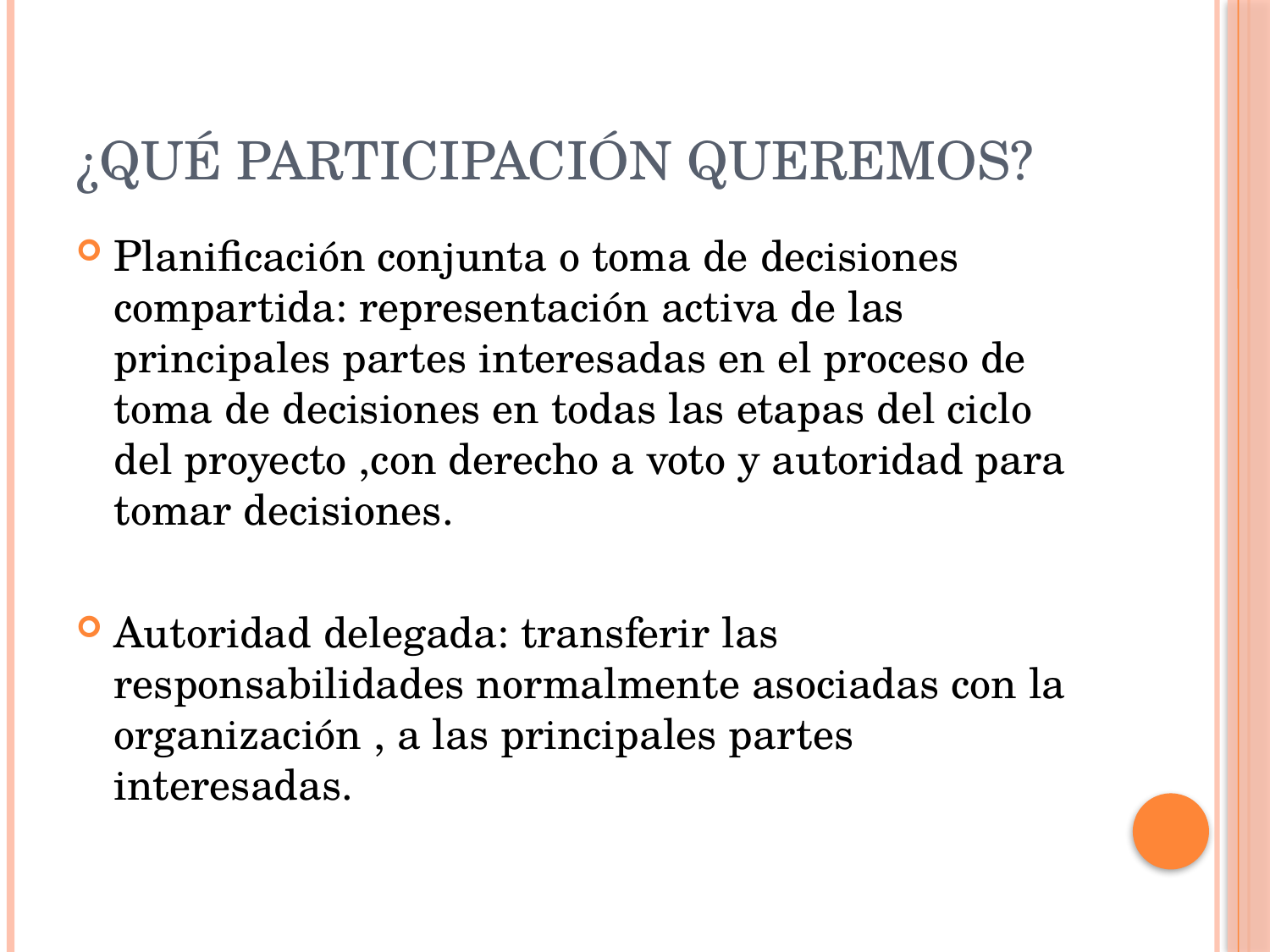

# ¿Qué participación queremos?
Planificación conjunta o toma de decisiones compartida: representación activa de las principales partes interesadas en el proceso de toma de decisiones en todas las etapas del ciclo del proyecto ,con derecho a voto y autoridad para tomar decisiones.

Autoridad delegada: transferir las responsabilidades normalmente asociadas con la organización , a las principales partes interesadas.